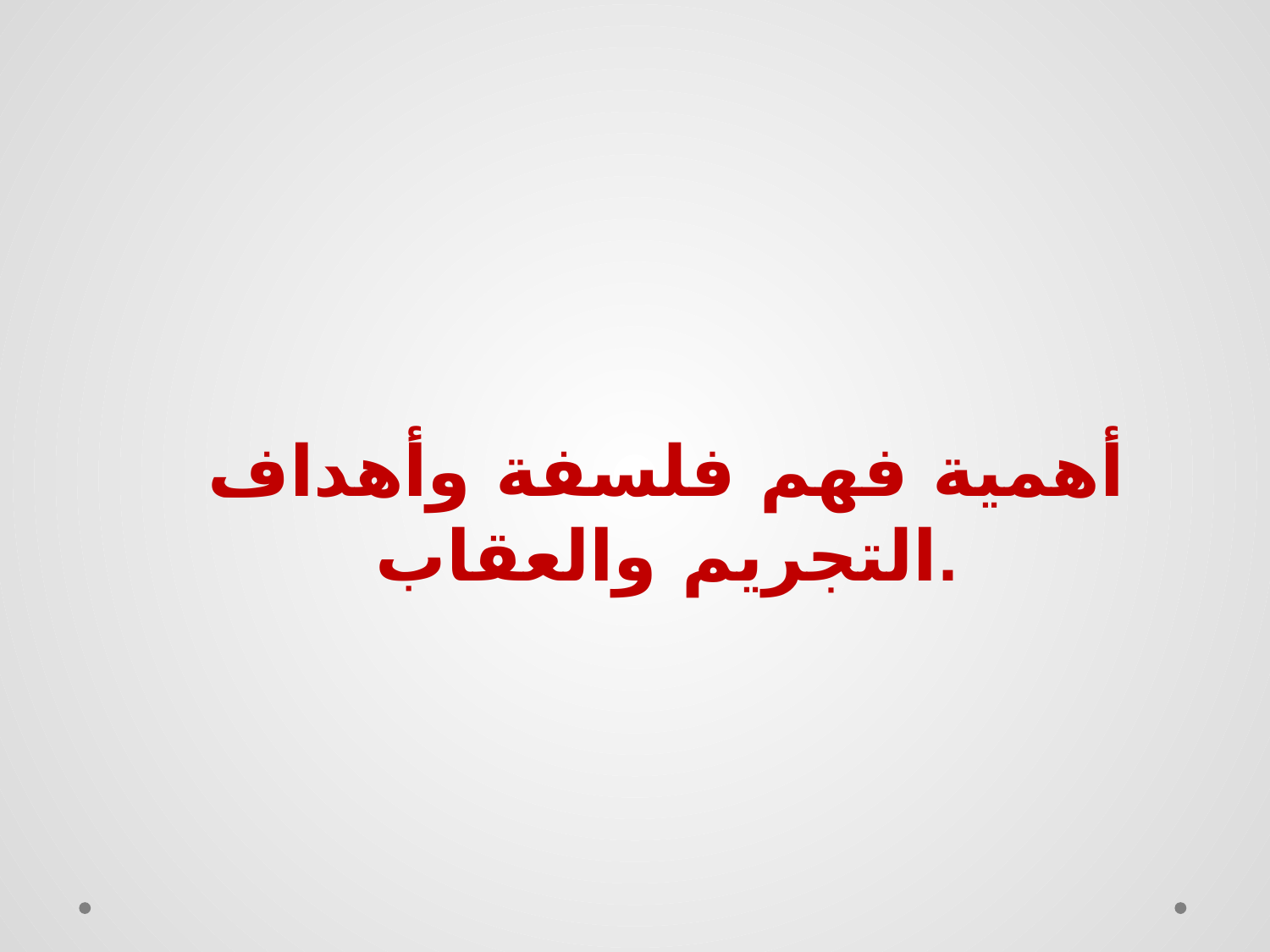

#

أهمية فهم فلسفة وأهداف التجريم والعقاب.